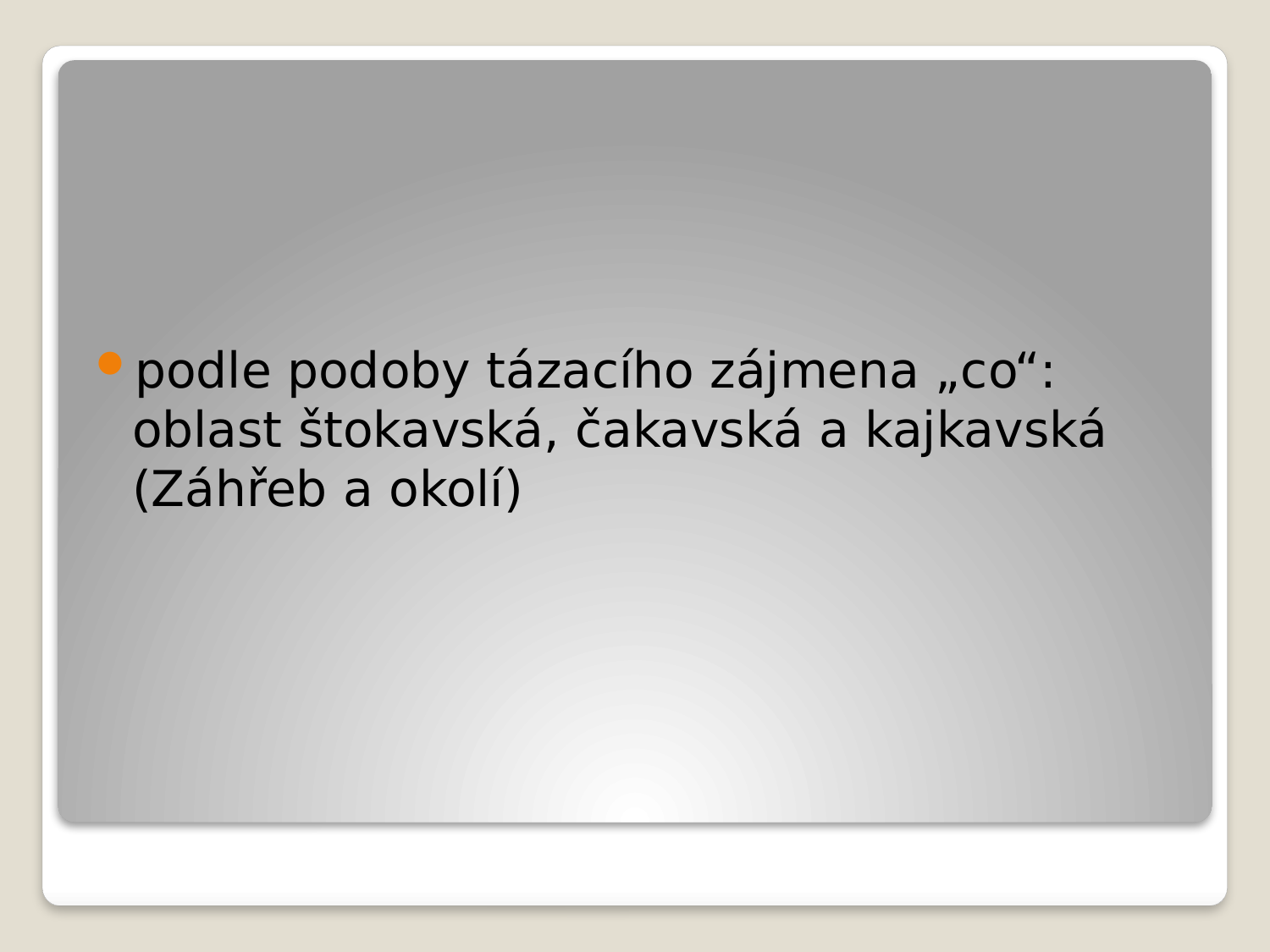

podle podoby tázacího zájmena „co“: oblast štokavská, čakavská a kajkavská (Záhřeb a okolí)

#